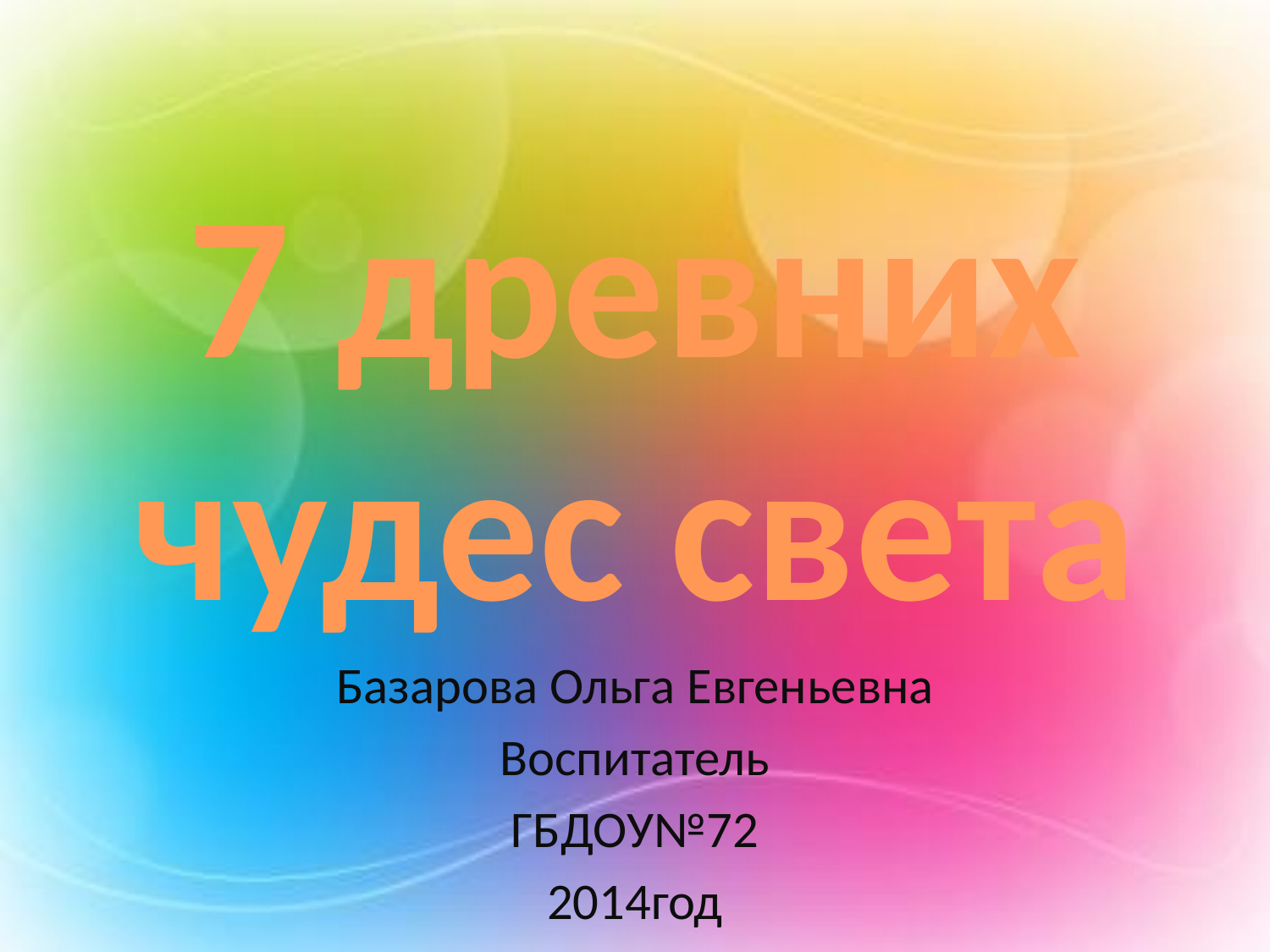

# 7 древних чудес света
Базарова Ольга Евгеньевна
Воспитатель
ГБДОУ№72
2014год